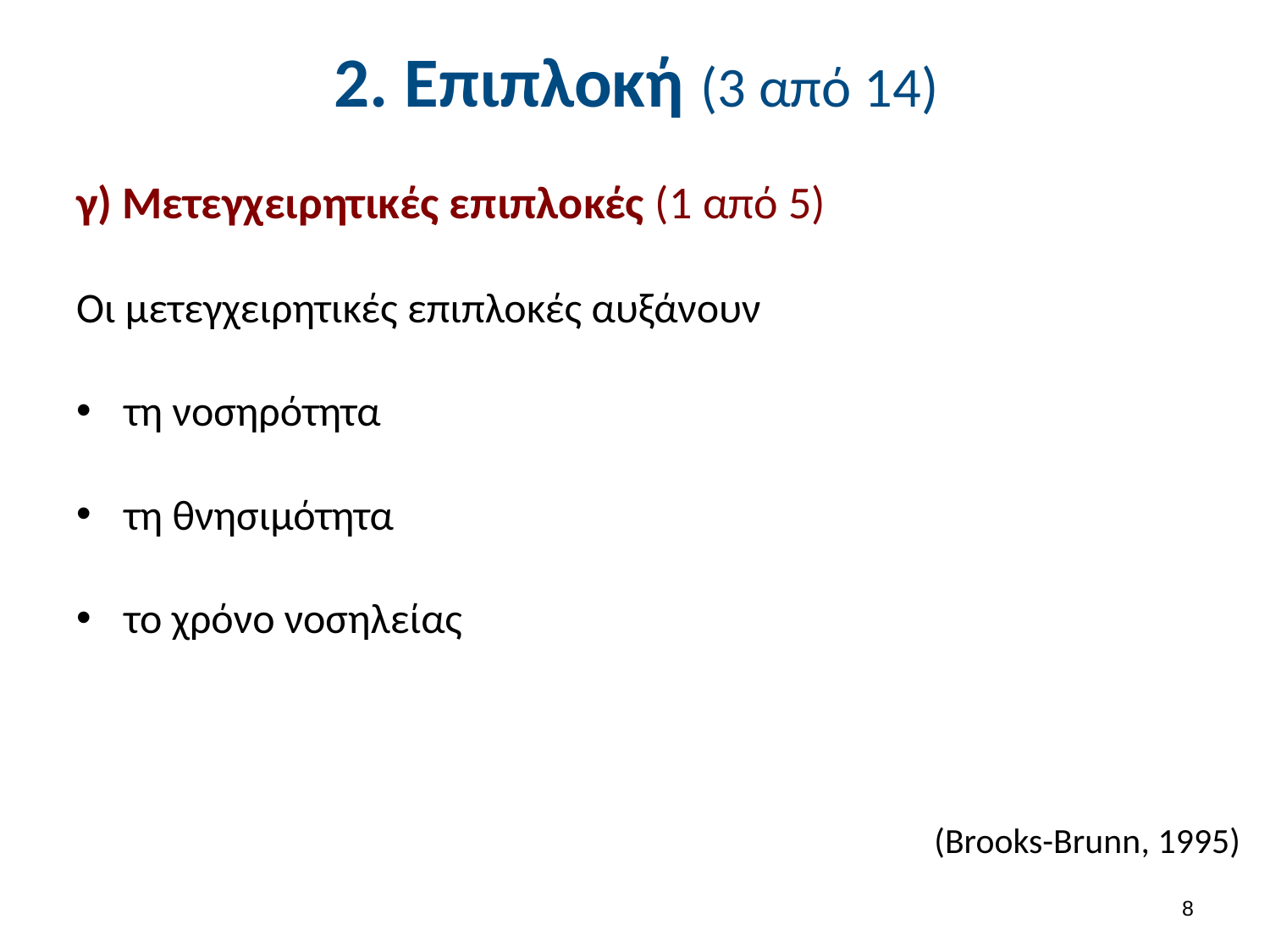

# 2. Επιπλοκή (3 από 14)
γ) Μετεγχειρητικές επιπλοκές (1 από 5)
Οι μετεγχειρητικές επιπλοκές αυξάνουν
τη νοσηρότητα
τη θνησιμότητα
το χρόνο νοσηλείας

(Brooks-Brunn, 1995)
8